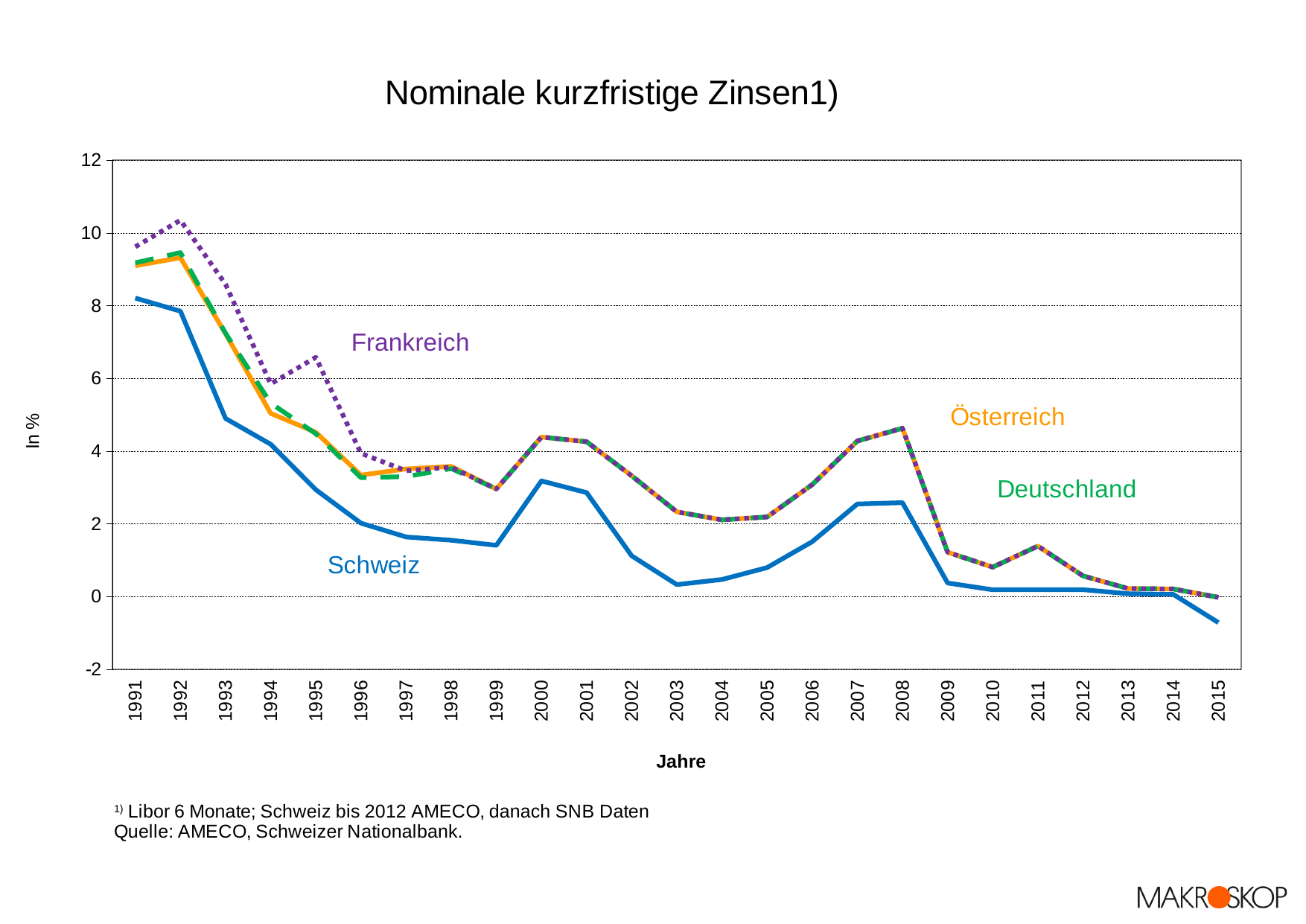

### Chart: Nominale kurzfristige Zinsen1)

| Category | Switzerland | Austria |  |  |
|---|---|---|---|---|
| 1991 | 8.21 | 9.1 | 9.18 | 9.620000000000001 |
| 1992 | 7.85 | 9.32 | 9.460000000000003 | 10.35 |
| 1993 | 4.9 | 7.23 | 7.24 | 8.59 |
| 1994 | 4.189999999999999 | 5.04 | 5.319999999999998 | 5.85 |
| 1995 | 2.94 | 4.52 | 4.48 | 6.58 |
| 1996 | 2.02 | 3.34 | 3.27 | 3.94 |
| 1997 | 1.64 | 3.51 | 3.3 | 3.46 |
| 1998 | 1.55 | 3.58 | 3.52 | 3.56 |
| 1999 | 1.41 | 2.96 | 2.96 | 2.96 |
| 2000 | 3.18 | 4.39 | 4.39 | 4.39 |
| 2001 | 2.86 | 4.26 | 4.26 | 4.26 |
| 2002 | 1.12 | 3.32 | 3.32 | 3.32 |
| 2003 | 0.33 | 2.33 | 2.33 | 2.33 |
| 2004 | 0.471227 | 2.11 | 2.11 | 2.11 |
| 2005 | 0.7975821 | 2.19 | 2.19 | 2.19 |
| 2006 | 1.5108402 | 3.08 | 3.08 | 3.08 |
| 2007 | 2.5471804 | 4.28 | 4.28 | 4.28 |
| 2008 | 2.58353 | 4.63 | 4.63 | 4.63 |
| 2009 | 0.3742874 | 1.22 | 1.22 | 1.22 |
| 2010 | 0.1877846 | 0.81 | 0.81 | 0.81 |
| 2011 | 0.19 | 1.39 | 1.39 | 1.39 |
| 2012 | 0.19 | 0.57 | 0.57 | 0.57 |
| 2013 | 0.0808333333333333 | 0.22 | 0.22 | 0.22 |
| 2014 | 0.0612 | 0.21 | 0.21 | 0.21 |
| 2015 | -0.71535 | -0.01975 | -0.01975 | -0.01975 |